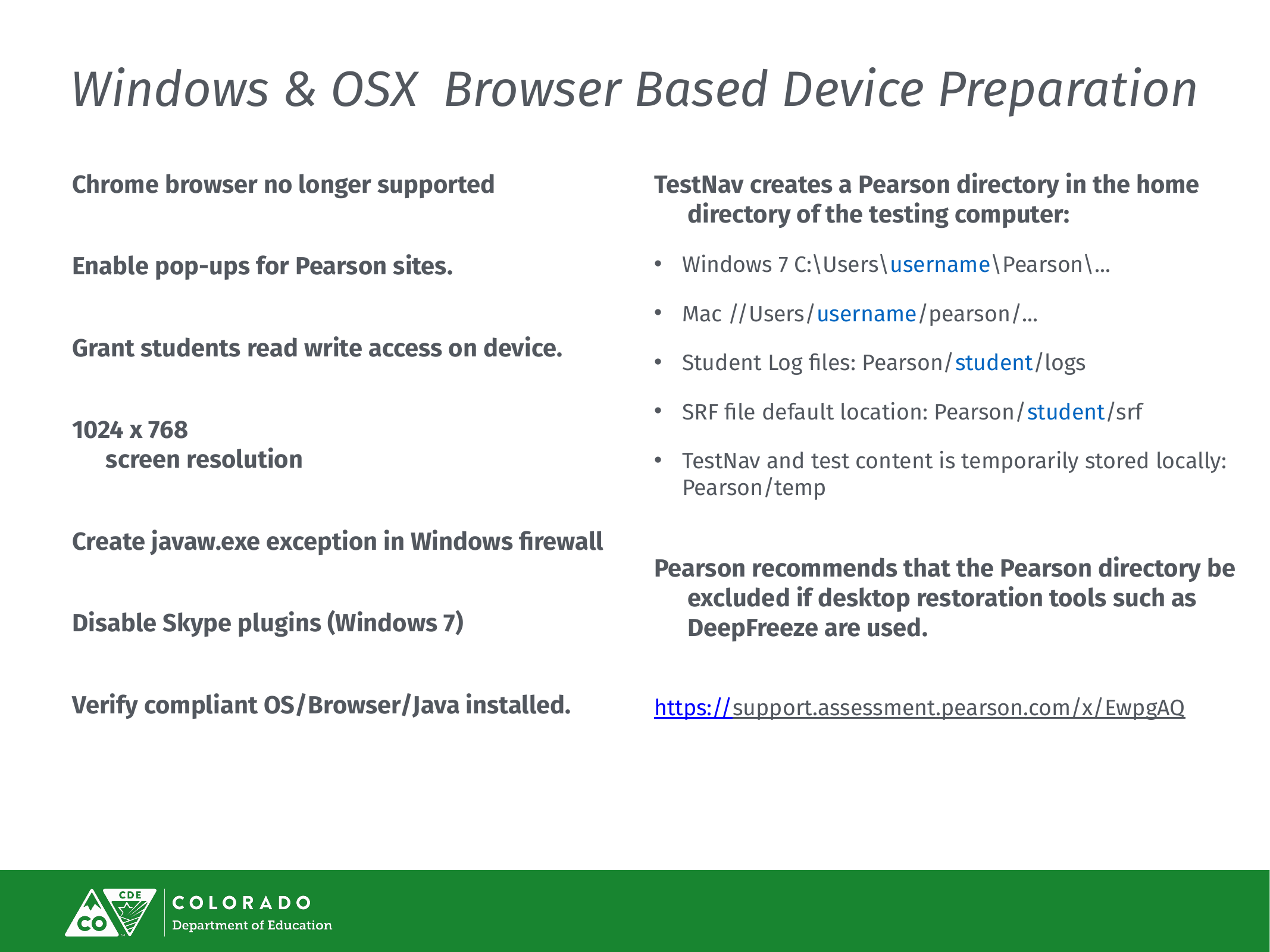

# Windows & OSX  Browser Based Device Preparation
Chrome browser no longer supported
Enable pop-ups for Pearson sites.
Grant students read write access on device.
1024 x 768
screen resolution
Create javaw.exe exception in Windows firewall
Disable Skype plugins (Windows 7)
Verify compliant OS/Browser/Java installed.

TestNav creates a Pearson directory in the home directory of the testing computer:
Windows 7 C:\Users\username\Pearson\...
Mac //Users/username/pearson/...
Student Log files: Pearson/student/logs
SRF file default location: Pearson/student/srf
TestNav and test content is temporarily stored locally: Pearson/temp
Pearson recommends that the Pearson directory be excluded if desktop restoration tools such as DeepFreeze are used.
https://support.assessment.pearson.com/x/EwpgAQ